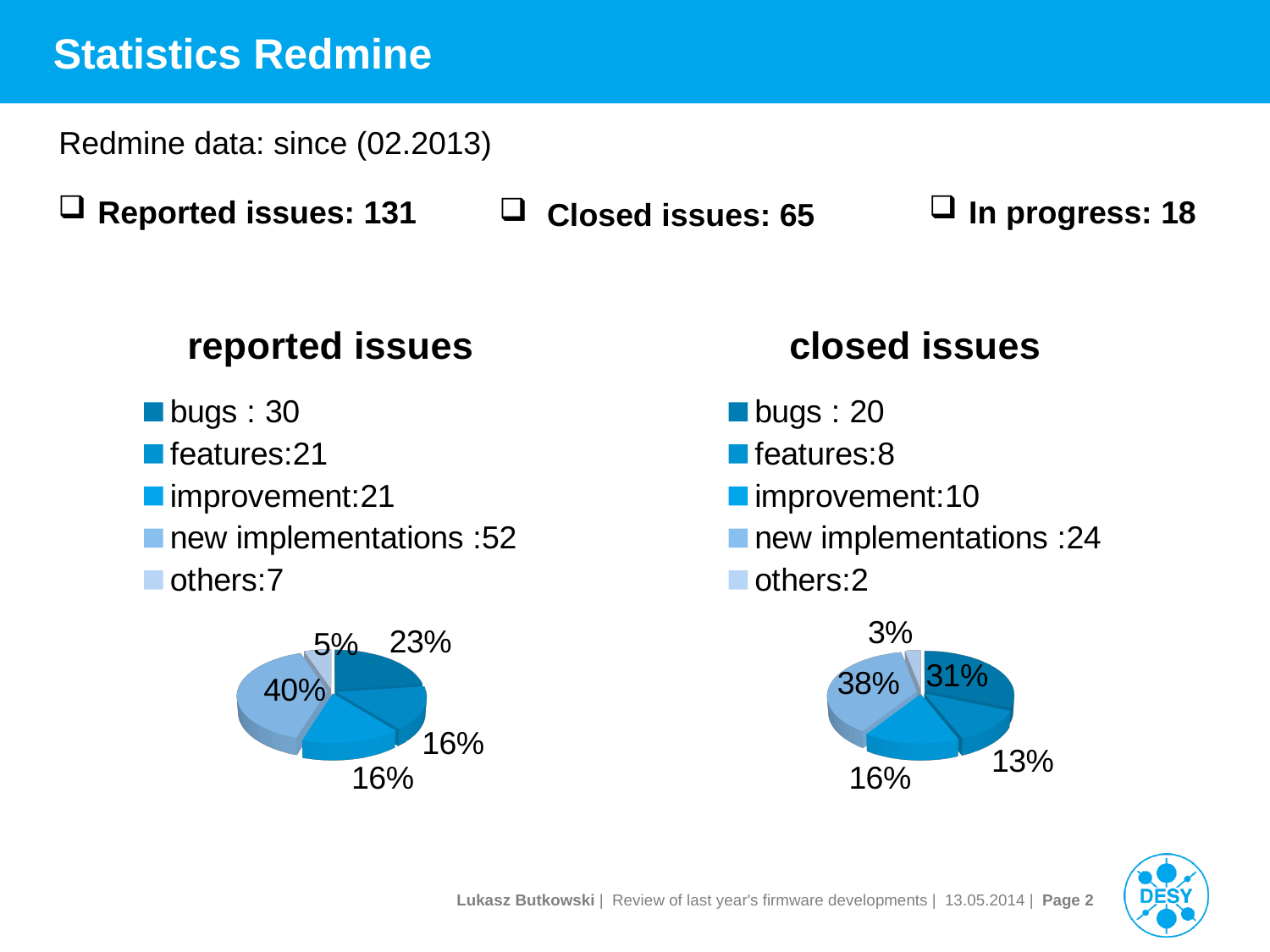

# Statistics Redmine
Redmine data: since (02.2013)
Reported issues: 131
In progress: 18
Closed issues: 65

[unsupported chart]

[unsupported chart]